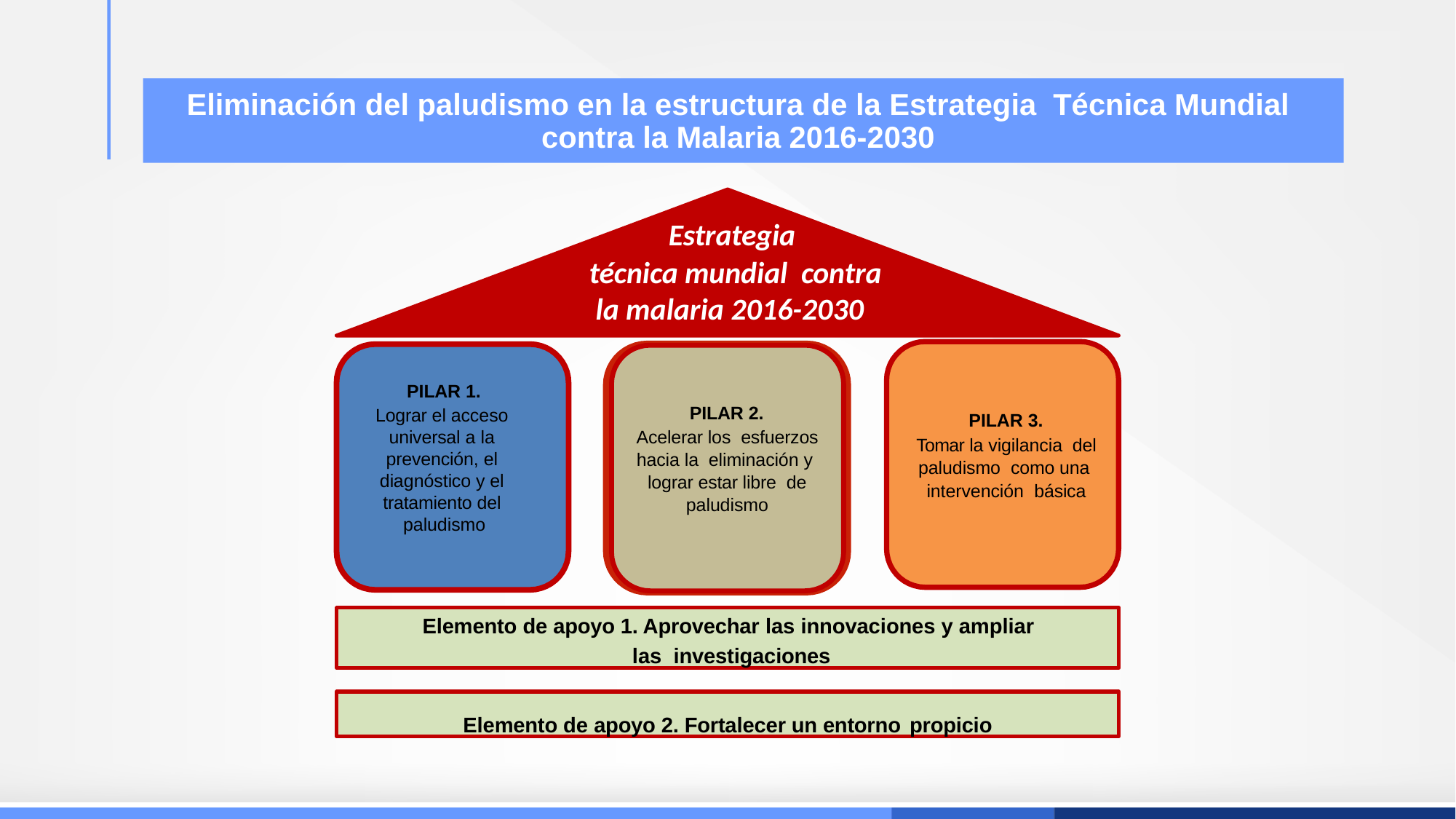

# Eliminación del paludismo en la estructura de la Estrategia  Técnica Mundial contra la Malaria 2016-2030

Estrategia
técnica mundial  contra la malaria 2016-2030

PILAR 1.
Lograr el acceso  universal a la  prevención, el  diagnóstico y el  tratamiento del  paludismo
PILAR 2.
Acelerar los  esfuerzos hacia la  eliminación y  lograr estar libre  de paludismo
PILAR 3.
Tomar la vigilancia  del paludismo  como una  intervención  básica
Elemento de apoyo 1. Aprovechar las innovaciones y ampliar
 las  investigaciones
Elemento de apoyo 2. Fortalecer un entorno propicio